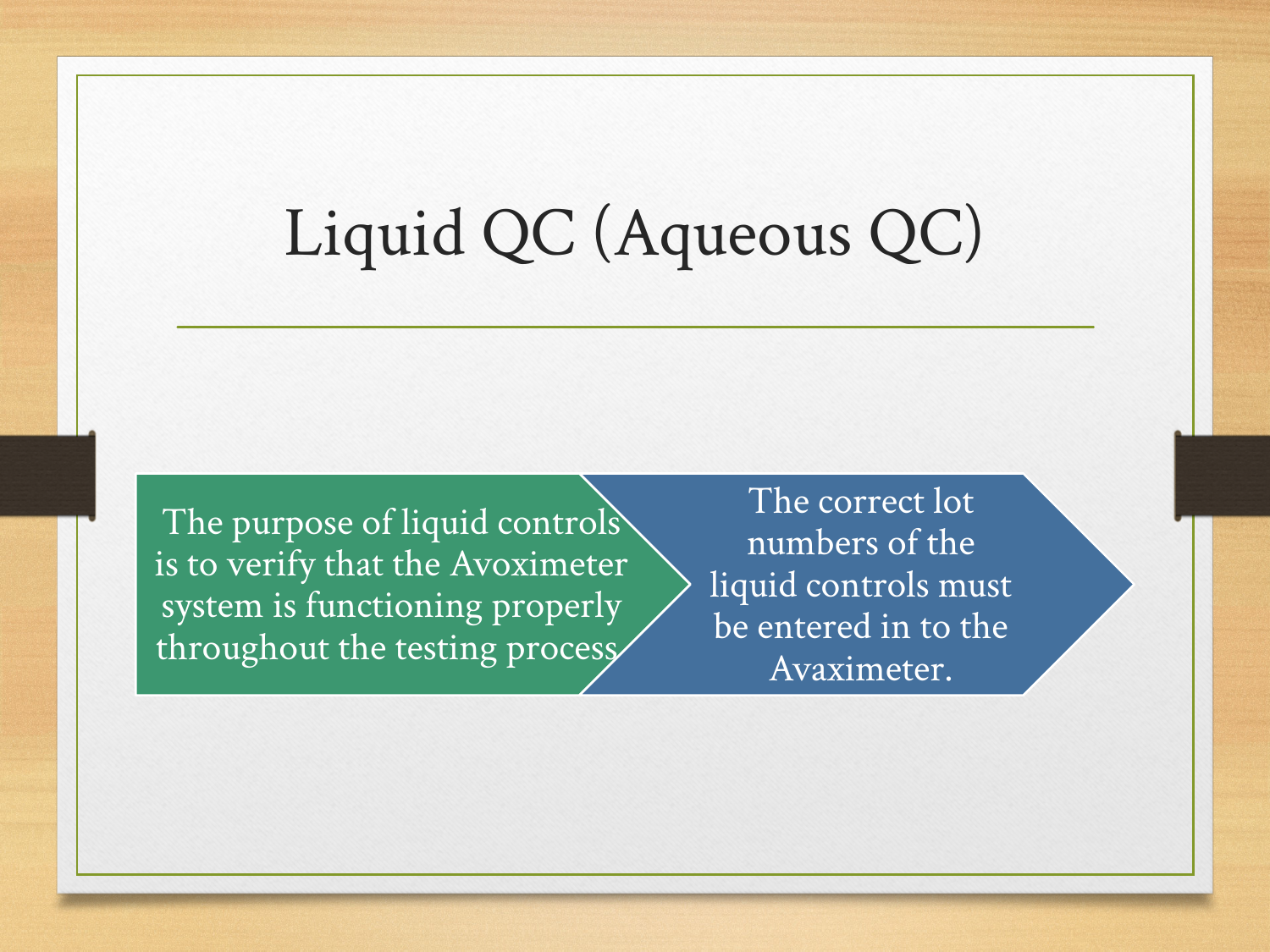

# Liquid QC (Aqueous QC)
The purpose of liquid controls is to verify that the Avoximeter system is functioning properly throughout the testing process.
The correct lot numbers of the liquid controls must be entered in to the Avaximeter.